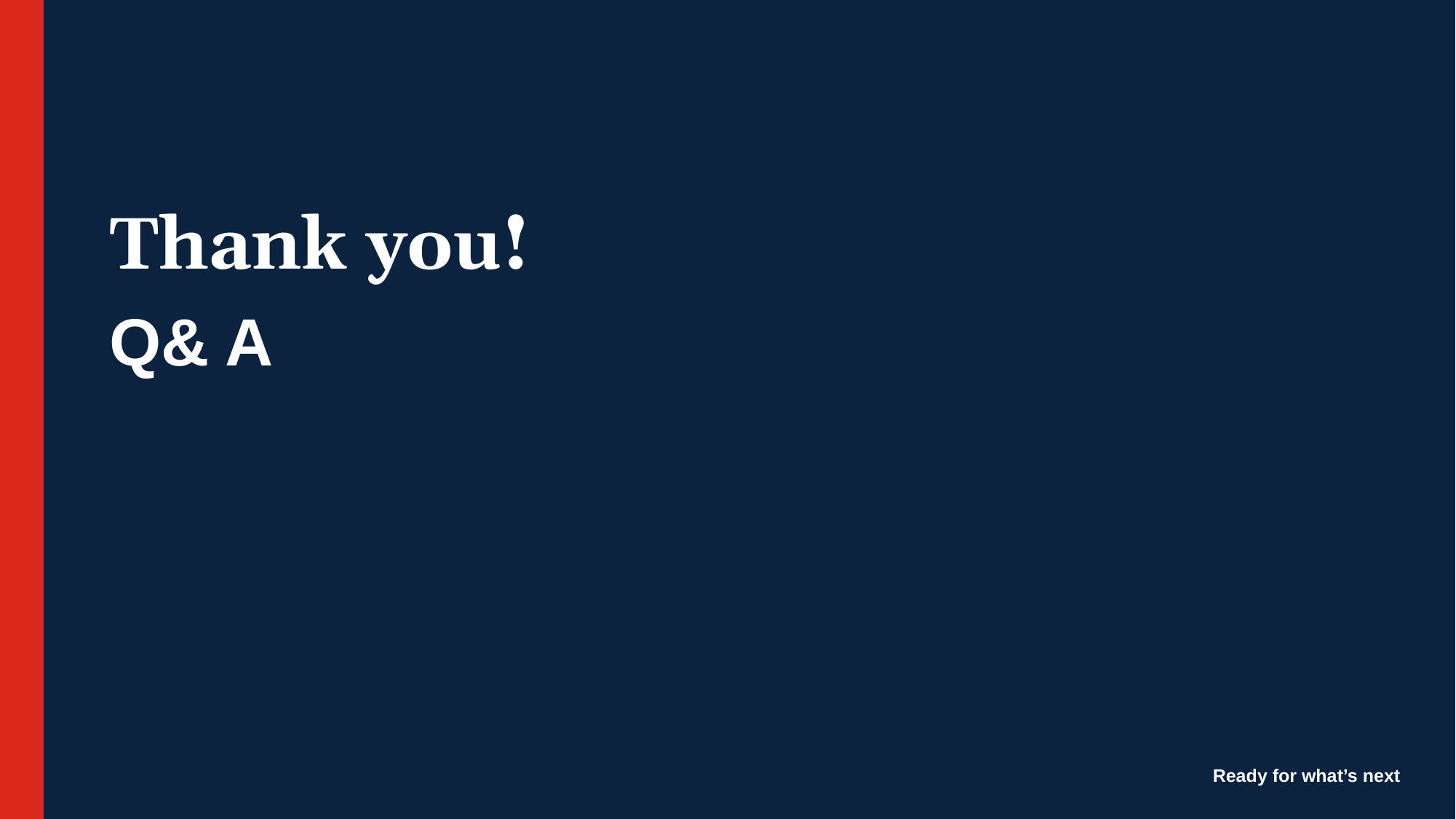

Thank you!
Q& A
Ready for what’s next